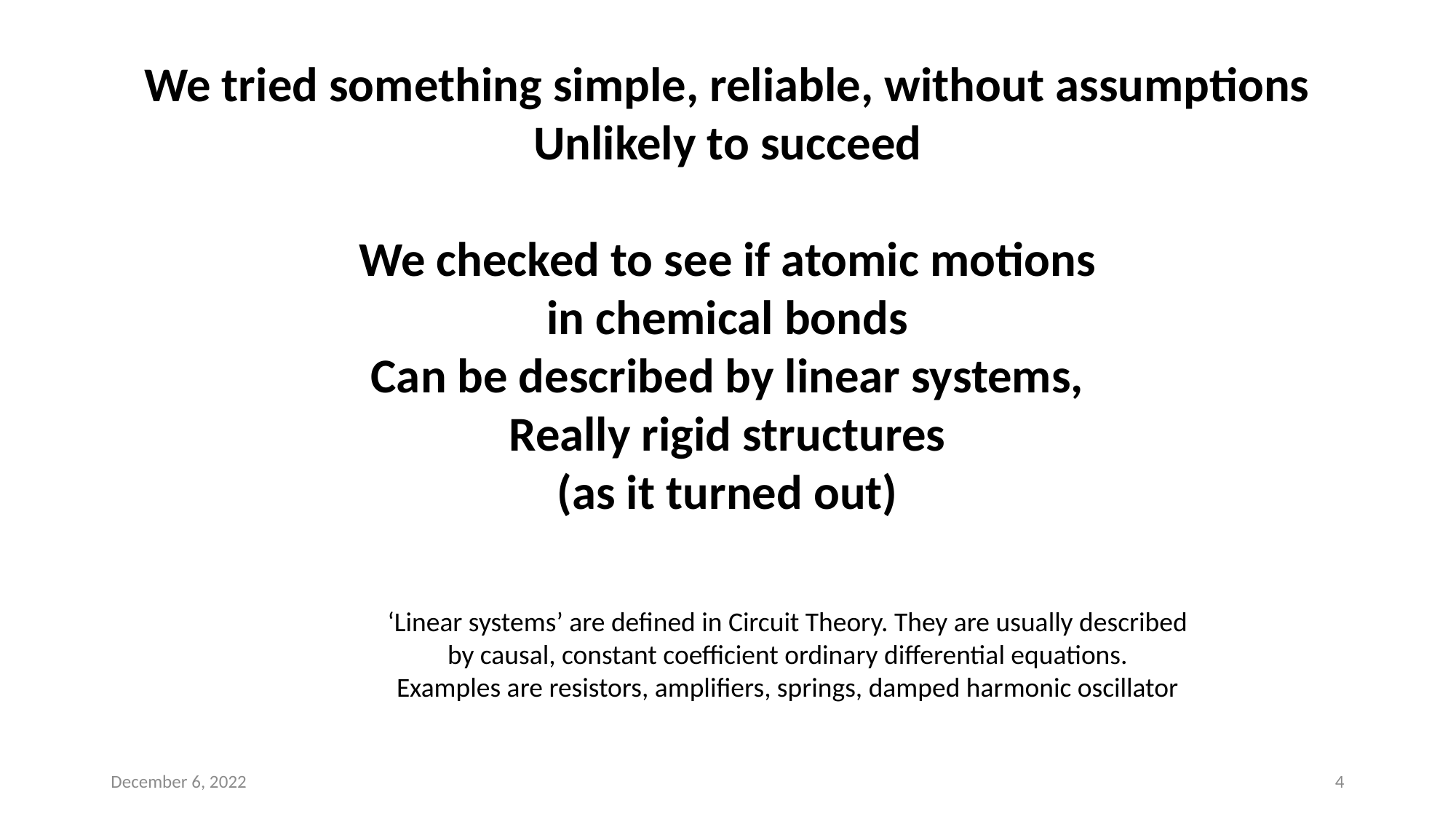

We tried something simple, reliable, without assumptions
Unlikely to succeed

We checked to see if atomic motions
in chemical bonds
Can be described by linear systems,
Really rigid structures
(as it turned out)
‘Linear systems’ are defined in Circuit Theory. They are usually described
by causal, constant coefficient ordinary differential equations.
Examples are resistors, amplifiers, springs, damped harmonic oscillator
December 6, 2022
4